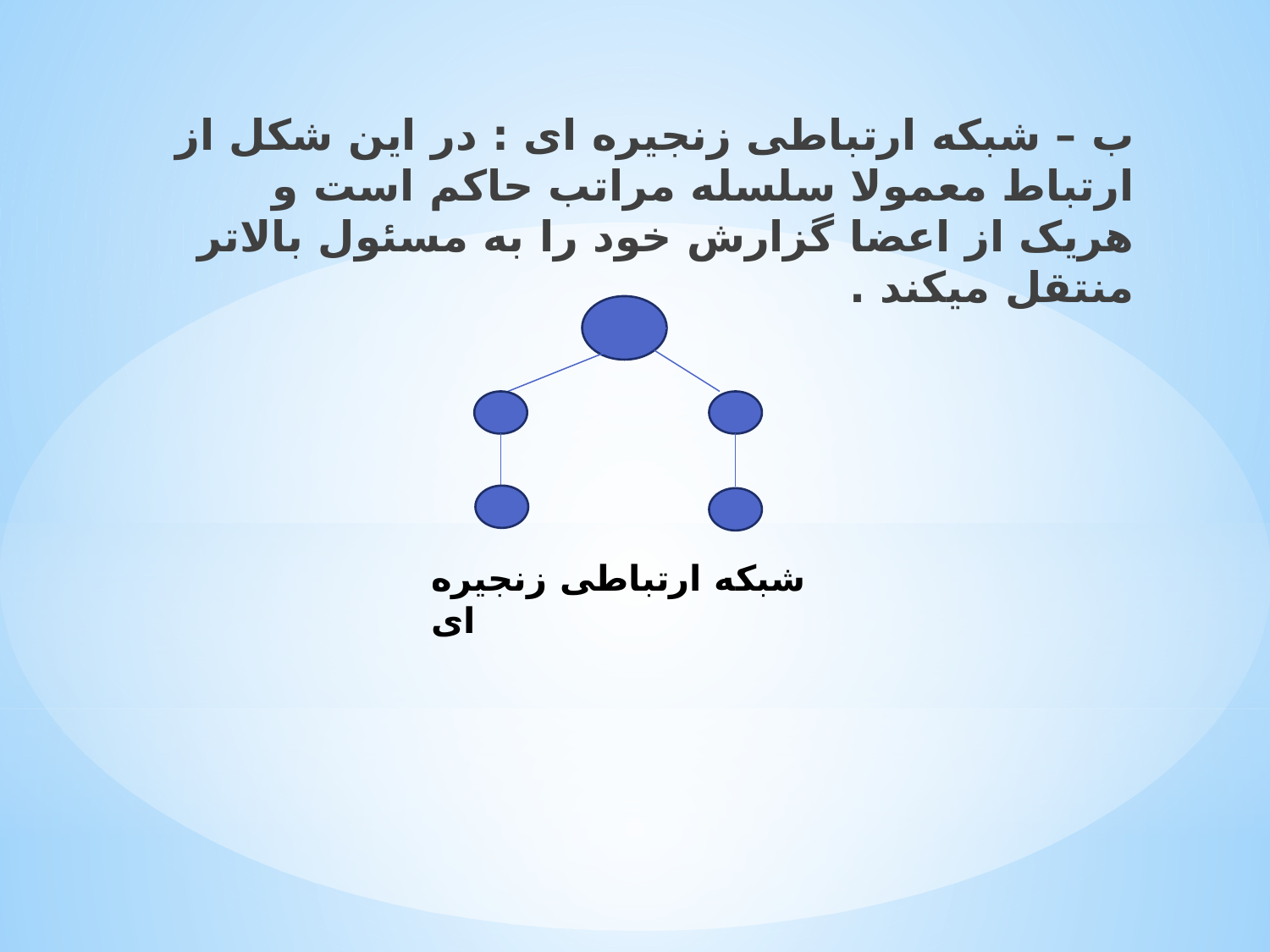

ب – شبکه ارتباطی زنجیره ای : در این شکل از ارتباط معمولا سلسله مراتب حاکم است و هریک از اعضا گزارش خود را به مسئول بالاتر منتقل میکند .

شبکه ارتباطی زنجیره ای